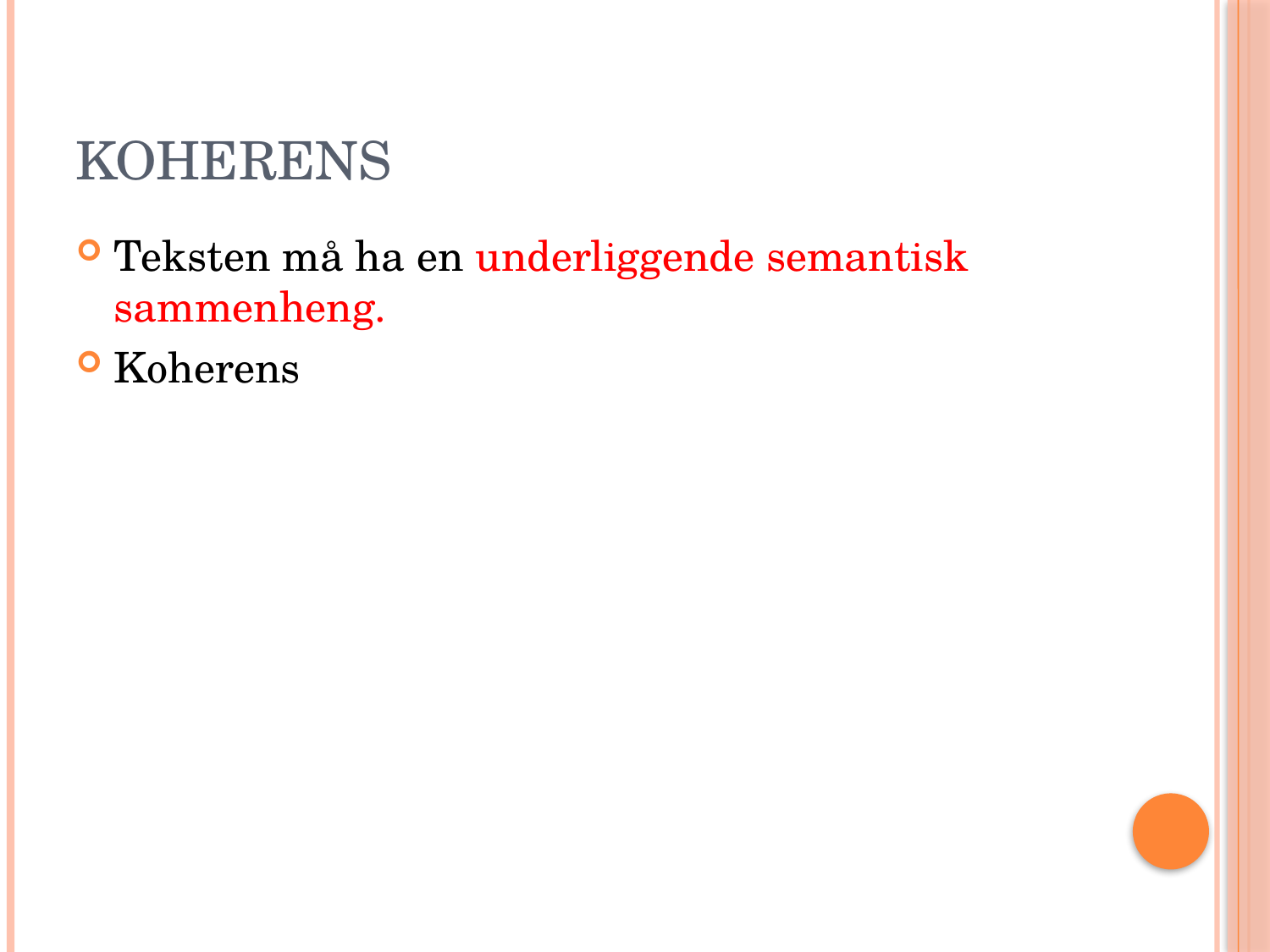

# koherens
Teksten må ha en underliggende semantisk sammenheng.
Koherens